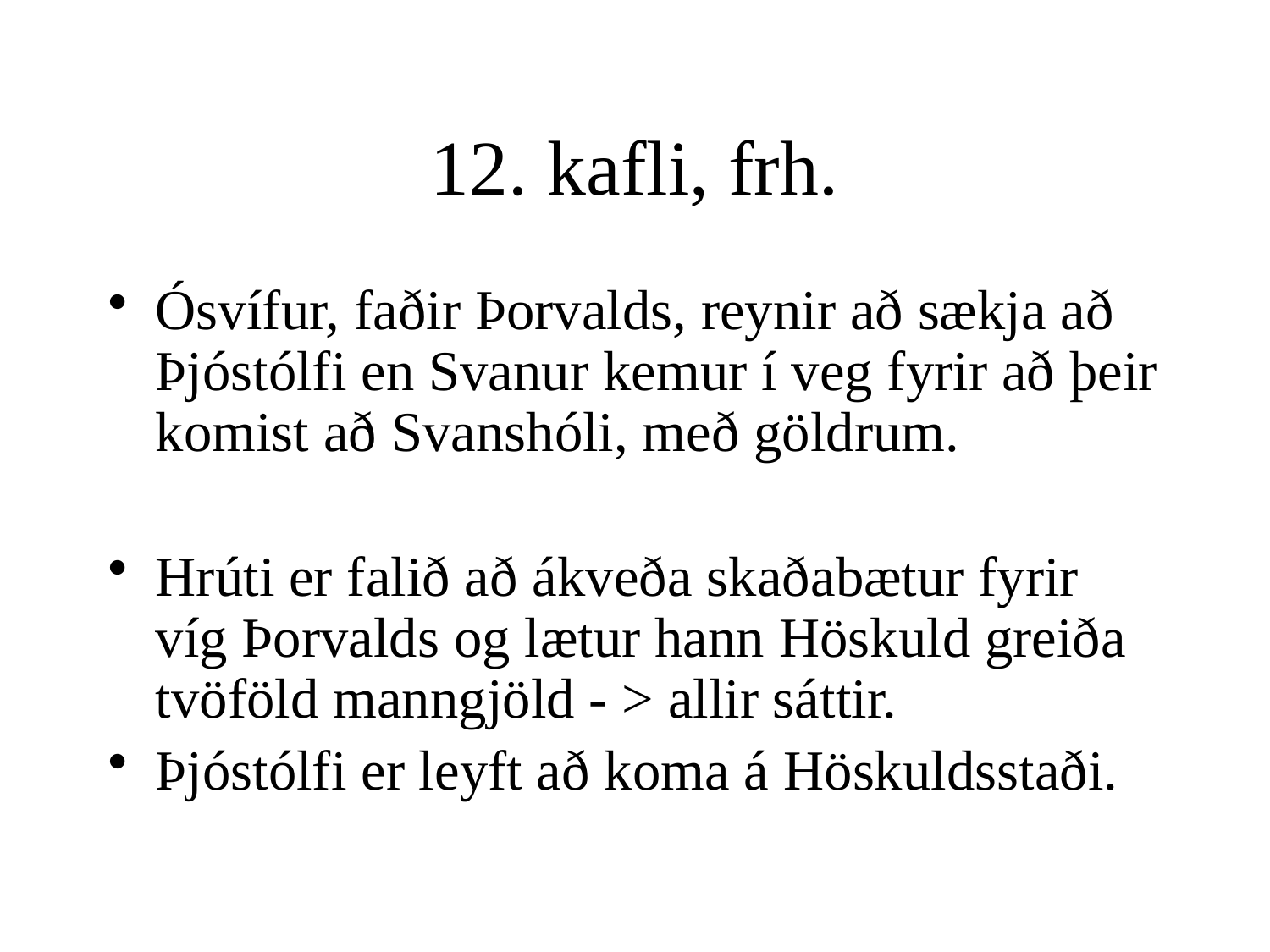

# 12. kafli, frh.
Ósvífur, faðir Þorvalds, reynir að sækja að Þjóstólfi en Svanur kemur í veg fyrir að þeir komist að Svanshóli, með göldrum.

Hrúti er falið að ákveða skaðabætur fyrir víg Þorvalds og lætur hann Höskuld greiða tvöföld manngjöld - > allir sáttir.
Þjóstólfi er leyft að koma á Höskuldsstaði.